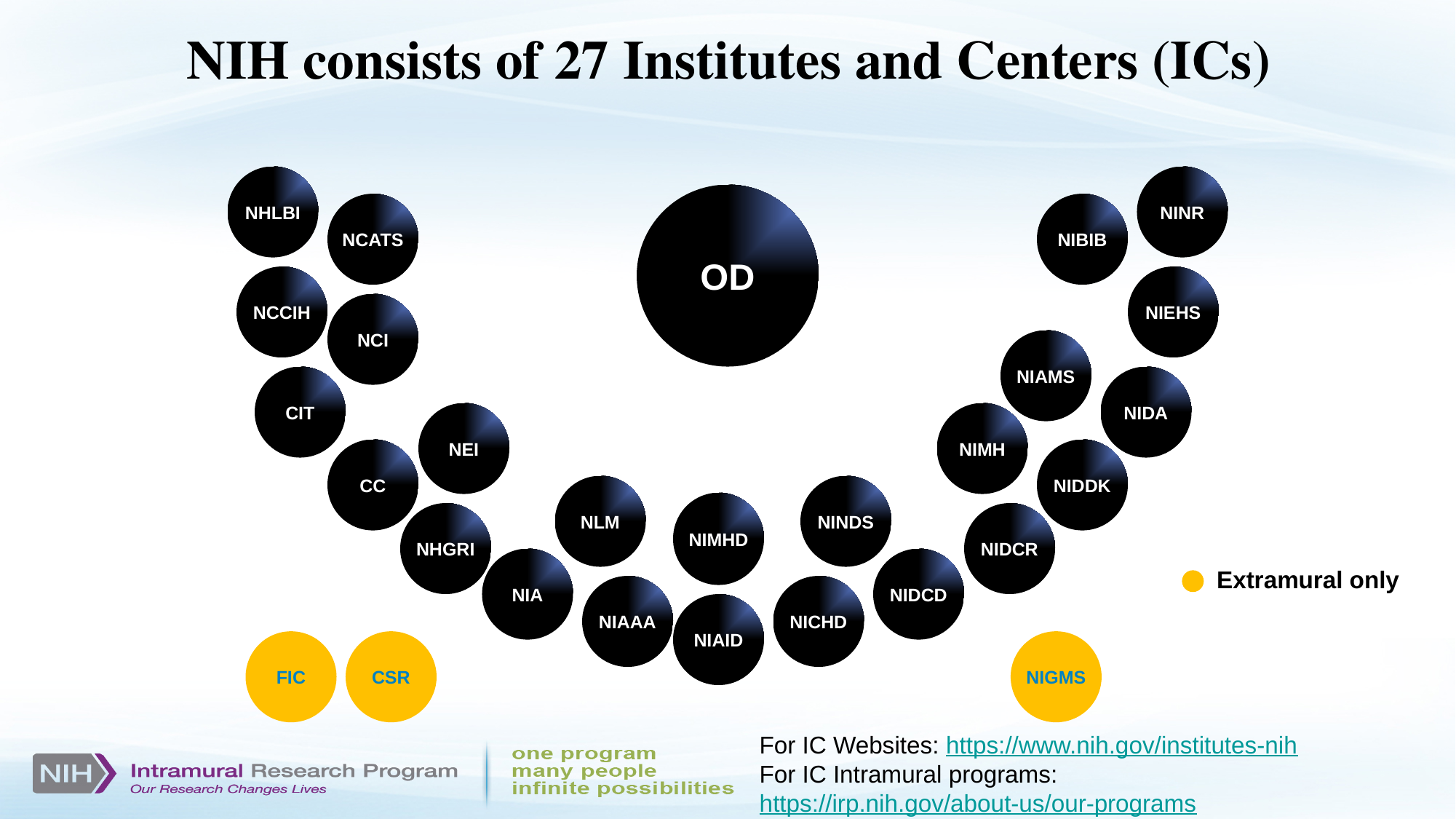

NIH consists of 27 Institutes and Centers (ICs)
NHLBI
NINR
OD
NCATS
NIBIB
NCCIH
NIEHS
NCI
NIAMS
CIT
NIDA
NEI
NIMH
CC
NIDDK
NLM
NINDS
NIMHD
NHGRI
NIDCR
NIA
NIDCD
= Extramural only

NIAAA
NICHD
NIAID
FIC
CSR
NIGMS
For IC Websites: https://www.nih.gov/institutes-nih
For IC Intramural programs: https://irp.nih.gov/about-us/our-programs